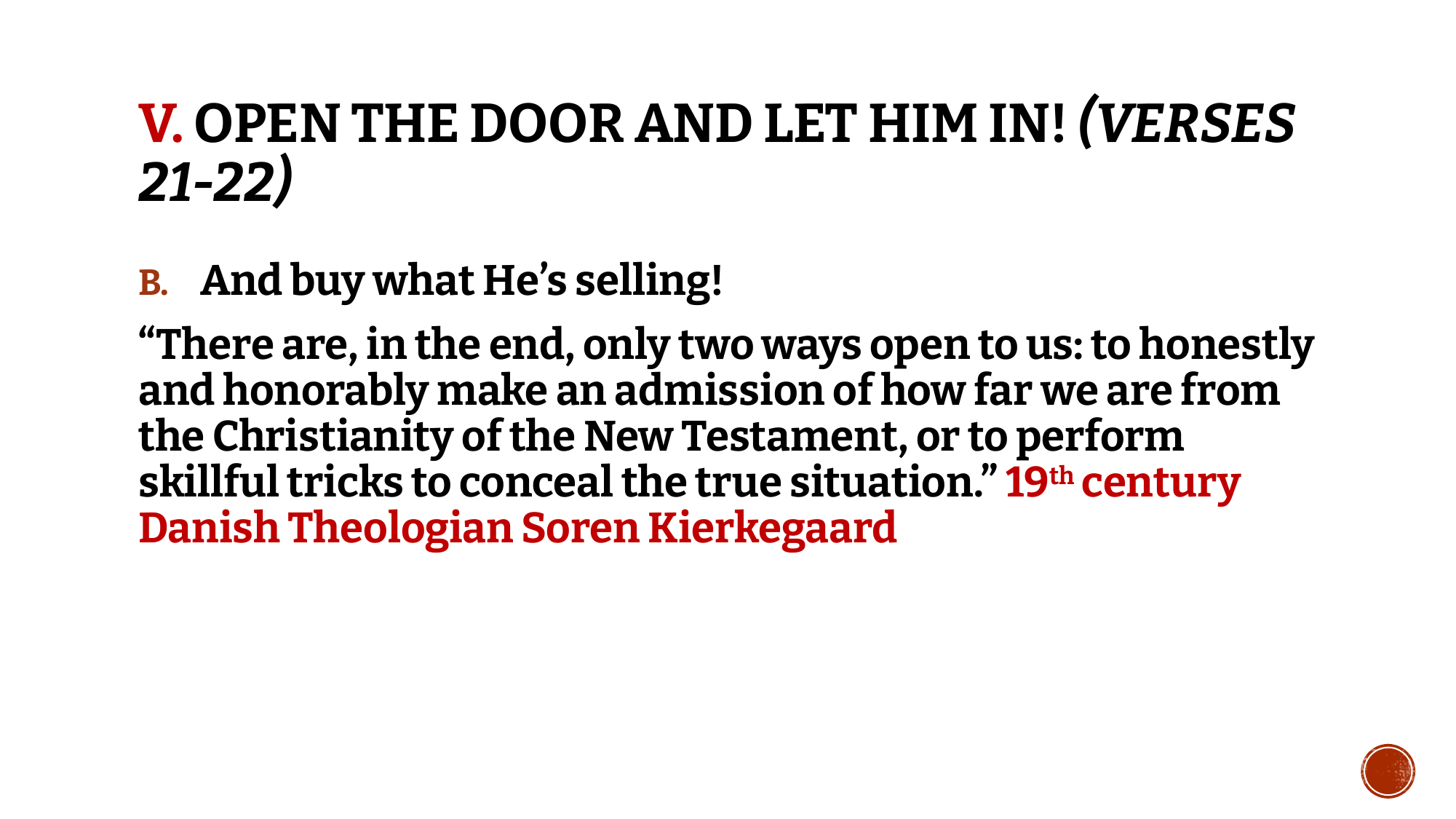

# V. Open the door and let Him in! (verses 21-22)
And buy what He’s selling!
“There are, in the end, only two ways open to us: to honestly and honorably make an admission of how far we are from the Christianity of the New Testament, or to perform skillful tricks to conceal the true situation.” 19th century Danish Theologian Soren Kierkegaard